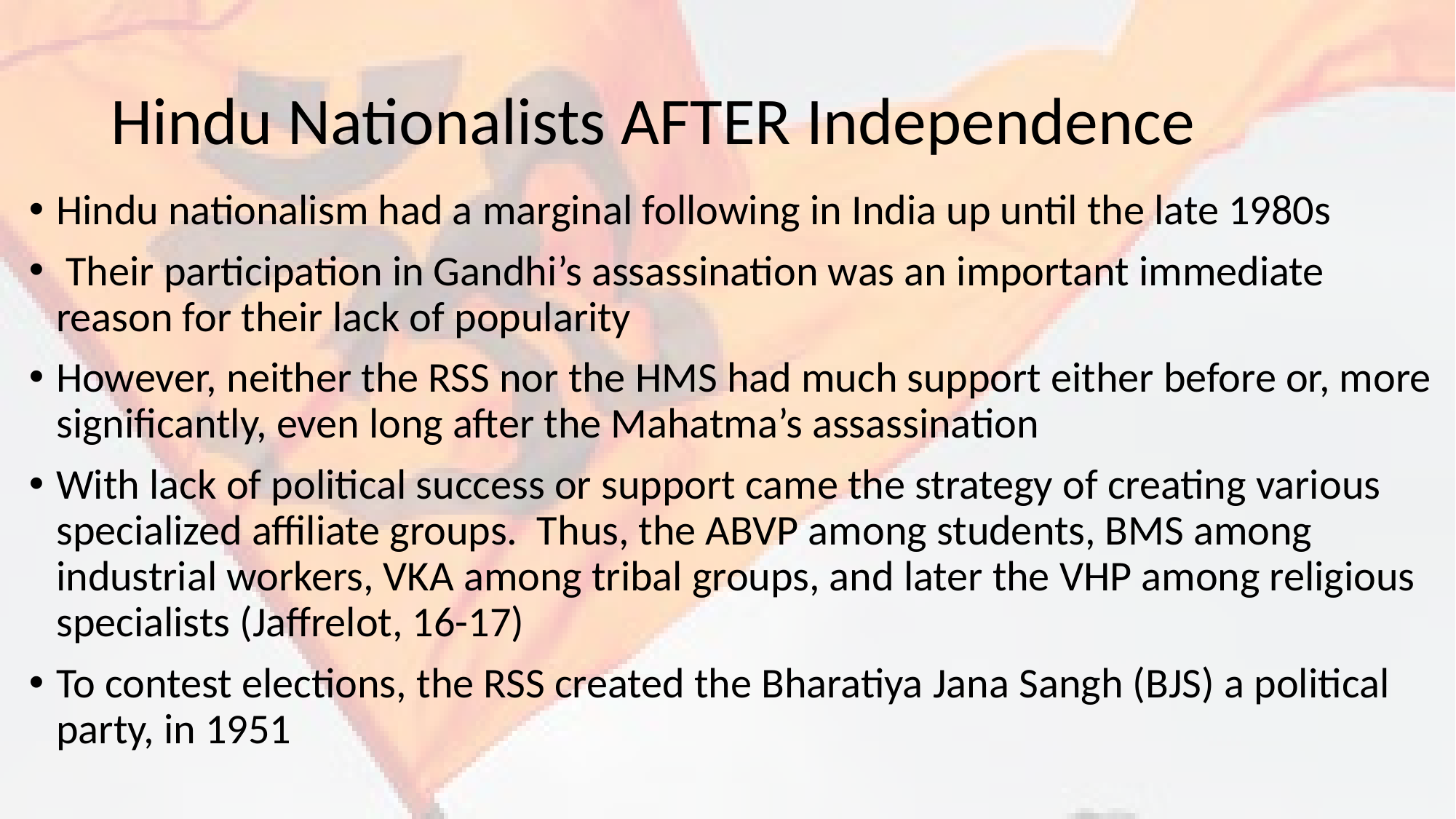

# Hindu Nationalists AFTER Independence
Hindu nationalism had a marginal following in India up until the late 1980s
 Their participation in Gandhi’s assassination was an important immediate reason for their lack of popularity
However, neither the RSS nor the HMS had much support either before or, more significantly, even long after the Mahatma’s assassination
With lack of political success or support came the strategy of creating various specialized affiliate groups.  Thus, the ABVP among students, BMS among industrial workers, VKA among tribal groups, and later the VHP among religious specialists (Jaffrelot, 16-17)
To contest elections, the RSS created the Bharatiya Jana Sangh (BJS) a political party, in 1951